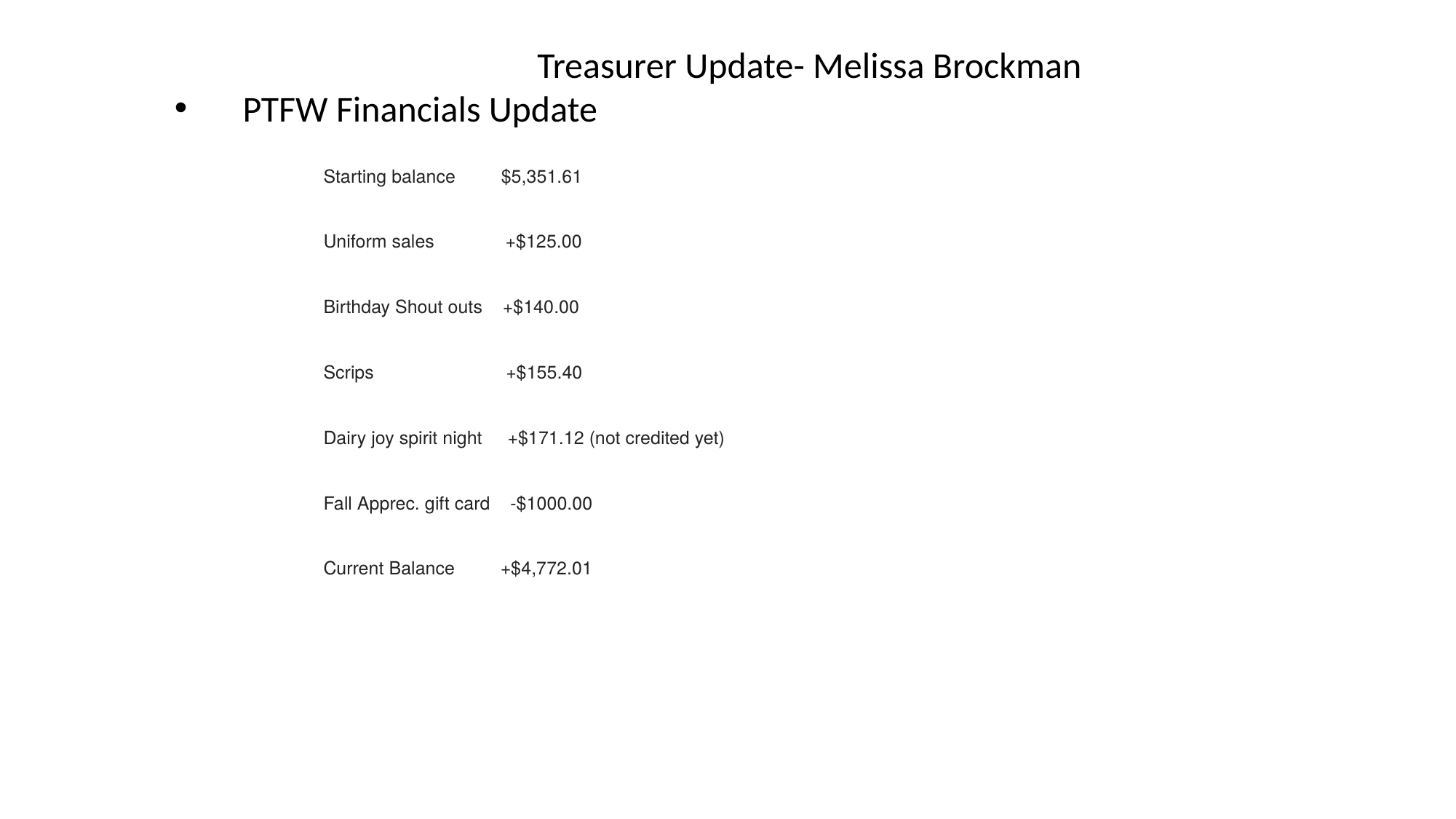

Treasurer Update- Melissa Brockman
PTFW Financials Update

Starting balance         $5,351.61

Uniform sales              +$125.00

Birthday Shout outs    +$140.00

Scrips                          +$155.40

Dairy joy spirit night     +$171.12 (not credited yet)

Fall Apprec. gift card    -$1000.00

Current Balance         +$4,772.01